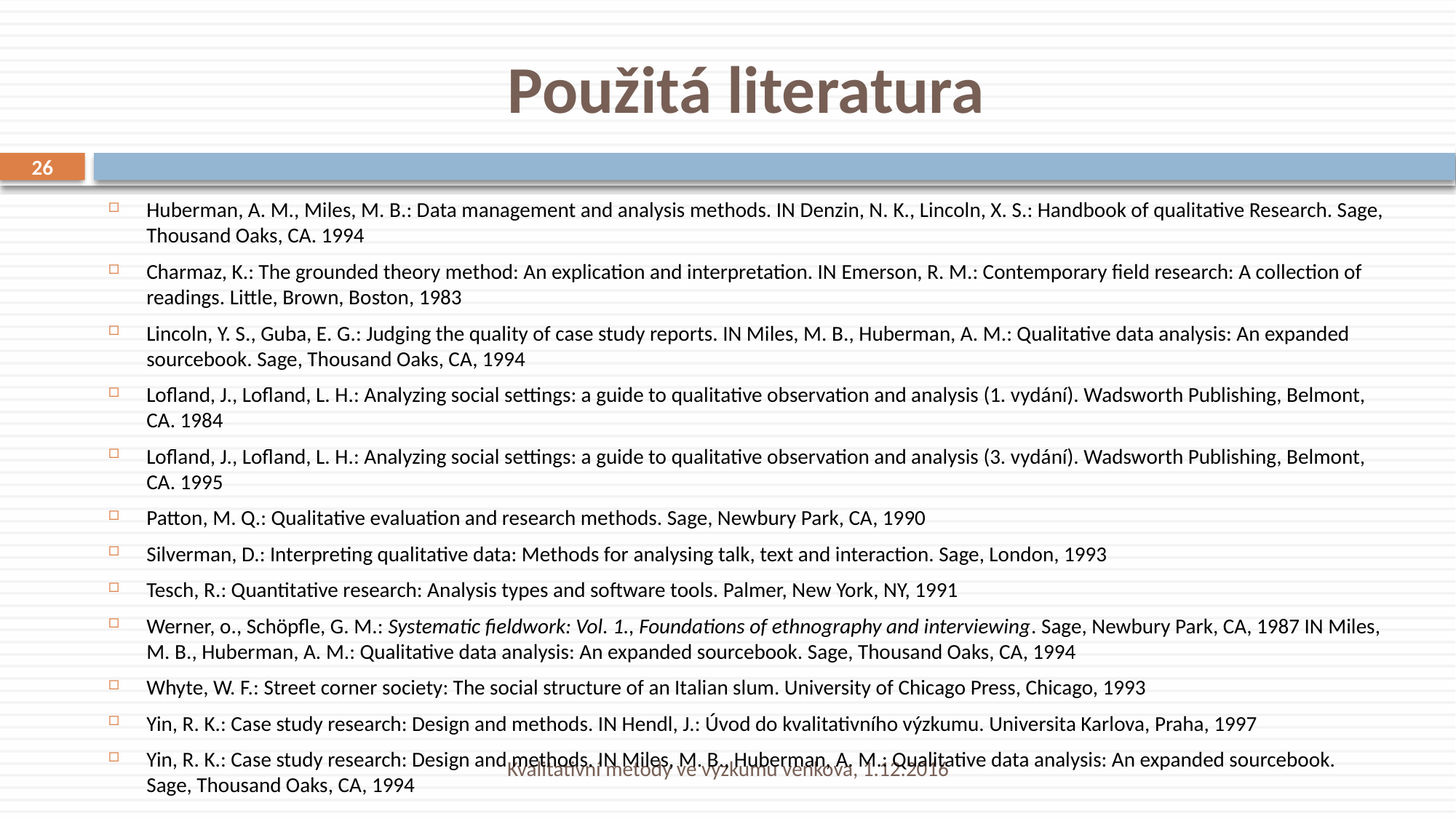

# Použitá literatura
26
Huberman, A. M., Miles, M. B.: Data management and analysis methods. IN Denzin, N. K., Lincoln, X. S.: Handbook of qualitative Research. Sage, Thousand Oaks, CA. 1994
Charmaz, K.: The grounded theory method: An explication and interpretation. IN Emerson, R. M.: Contemporary field research: A collection of readings. Little, Brown, Boston, 1983
Lincoln, Y. S., Guba, E. G.: Judging the quality of case study reports. IN Miles, M. B., Huberman, A. M.: Qualitative data analysis: An expanded sourcebook. Sage, Thousand Oaks, CA, 1994
Lofland, J., Lofland, L. H.: Analyzing social settings: a guide to qualitative observation and analysis (1. vydání). Wadsworth Publishing, Belmont, CA. 1984
Lofland, J., Lofland, L. H.: Analyzing social settings: a guide to qualitative observation and analysis (3. vydání). Wadsworth Publishing, Belmont, CA. 1995
Patton, M. Q.: Qualitative evaluation and research methods. Sage, Newbury Park, CA, 1990
Silverman, D.: Interpreting qualitative data: Methods for analysing talk, text and interaction. Sage, London, 1993
Tesch, R.: Quantitative research: Analysis types and software tools. Palmer, New York, NY, 1991
Werner, o., Schöpfle, G. M.: Systematic fieldwork: Vol. 1., Foundations of ethnography and interviewing. Sage, Newbury Park, CA, 1987 IN Miles, M. B., Huberman, A. M.: Qualitative data analysis: An expanded sourcebook. Sage, Thousand Oaks, CA, 1994
Whyte, W. F.: Street corner society: The social structure of an Italian slum. University of Chicago Press, Chicago, 1993
Yin, R. K.: Case study research: Design and methods. IN Hendl, J.: Úvod do kvalitativního výzkumu. Universita Karlova, Praha, 1997
Yin, R. K.: Case study research: Design and methods. IN Miles, M. B., Huberman, A. M.: Qualitative data analysis: An expanded sourcebook. Sage, Thousand Oaks, CA, 1994
Kvalitativní metody ve výzkumu venkova, 1.12.2016